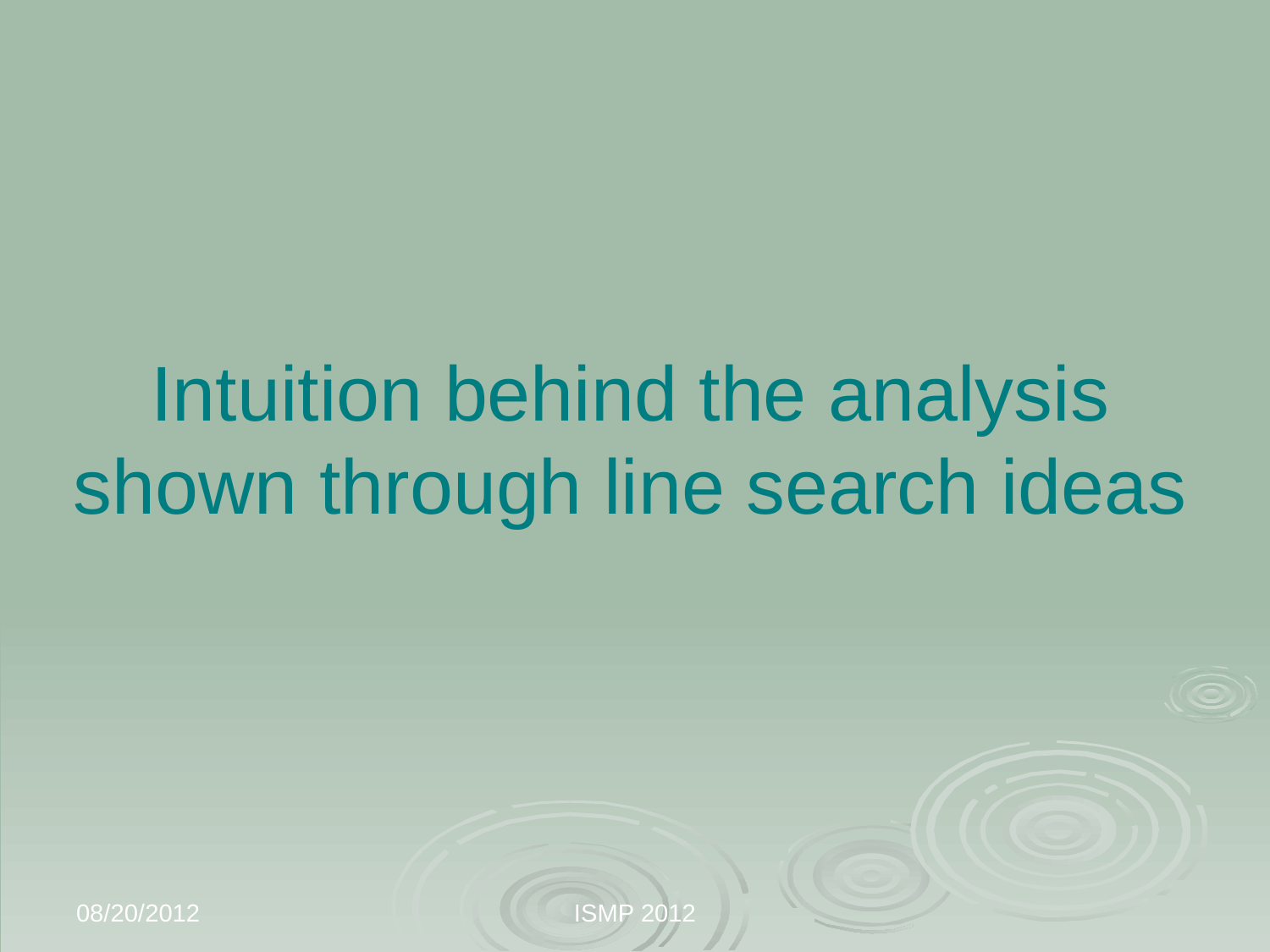

# Intuition behind the analysis shown through line search ideas
08/20/2012
ISMP 2012